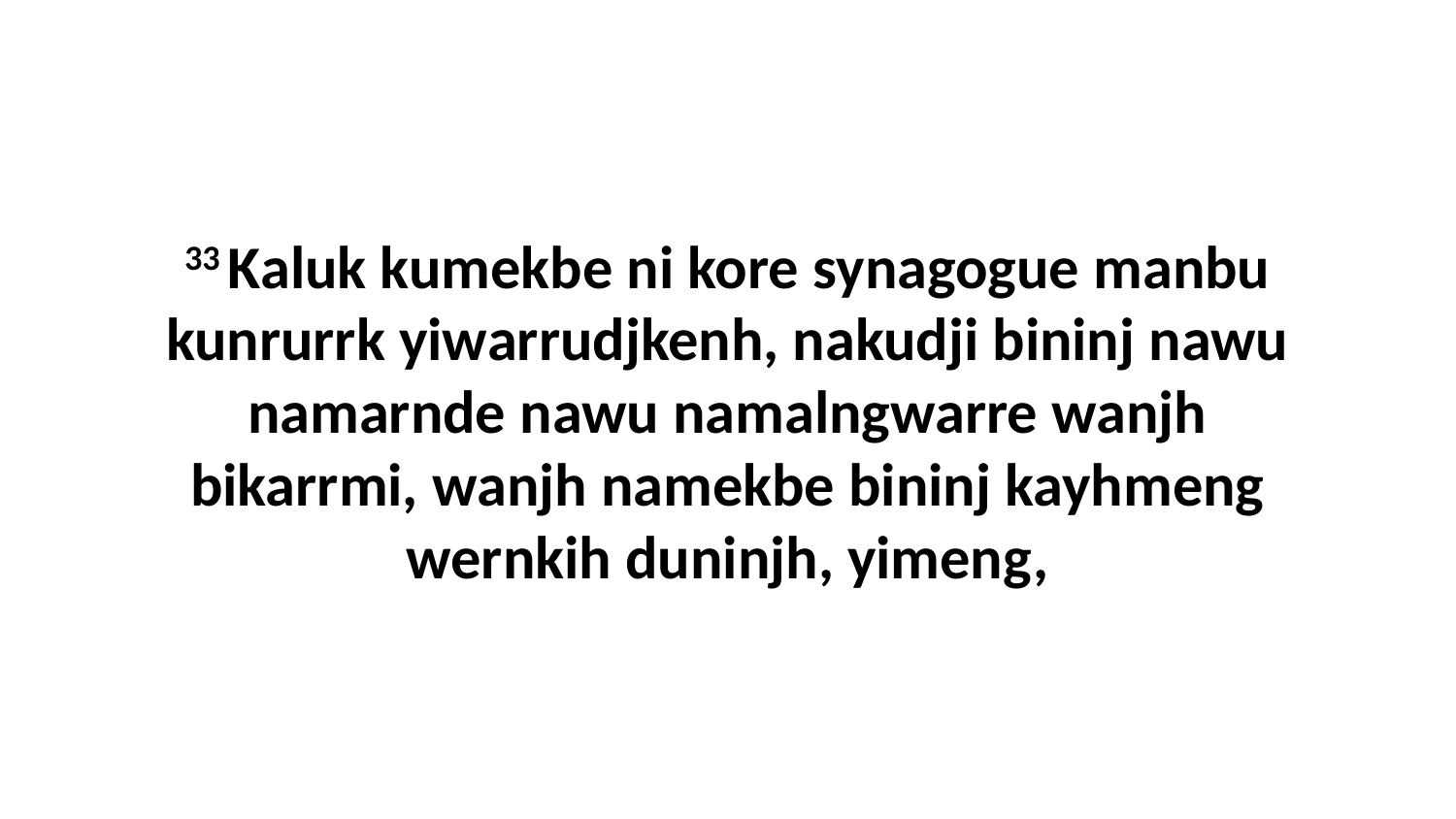

33 Kaluk kumekbe ni kore synagogue manbu kunrurrk yiwarrudjkenh, nakudji bininj nawu namarnde nawu namalngwarre wanjh bikarrmi, wanjh namekbe bininj kayhmeng wernkih duninjh, yimeng,